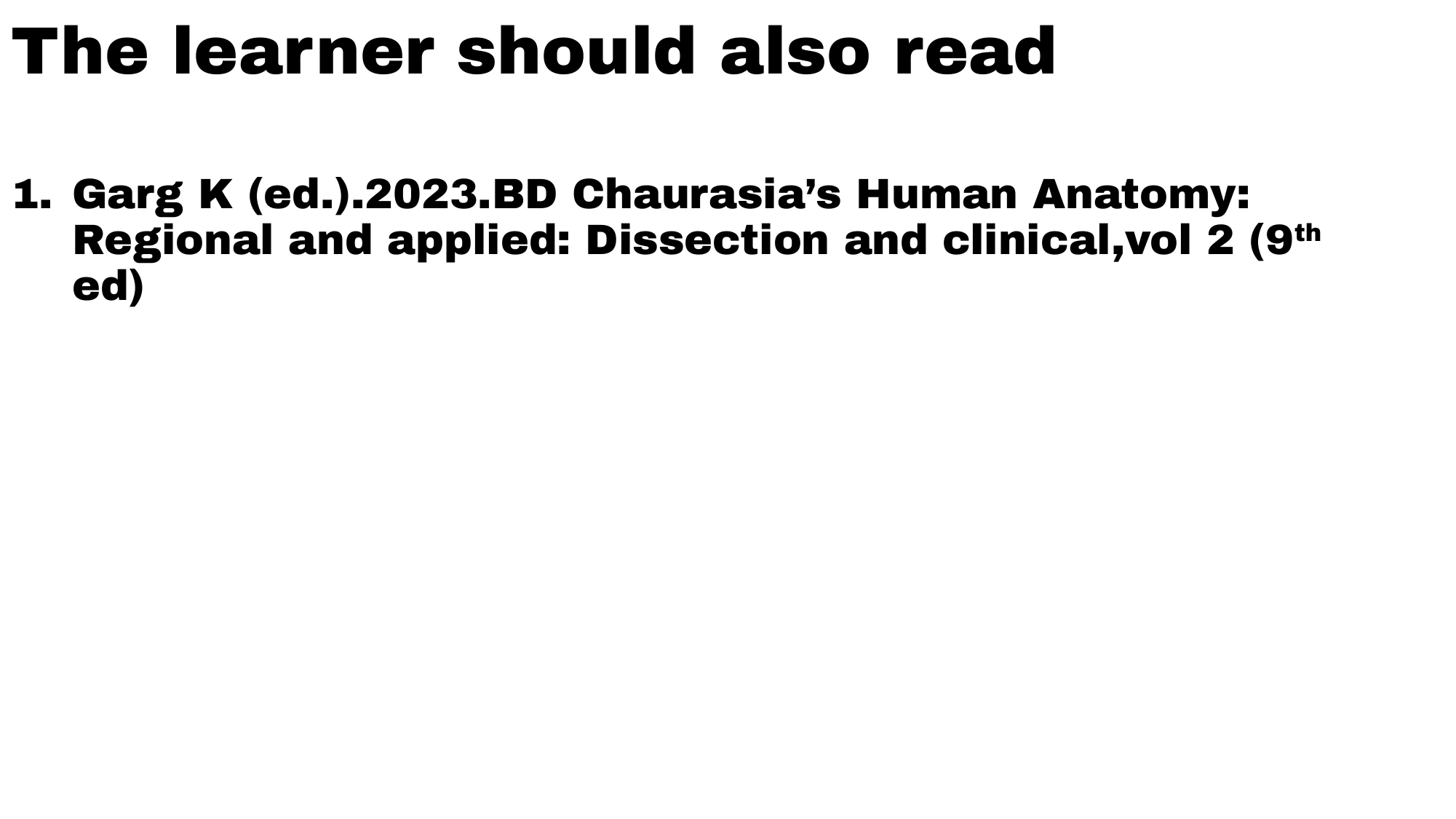

# The learner should also read
Garg K (ed.).2023.BD Chaurasia’s Human Anatomy: Regional and applied: Dissection and clinical,vol 2 (9th ed)